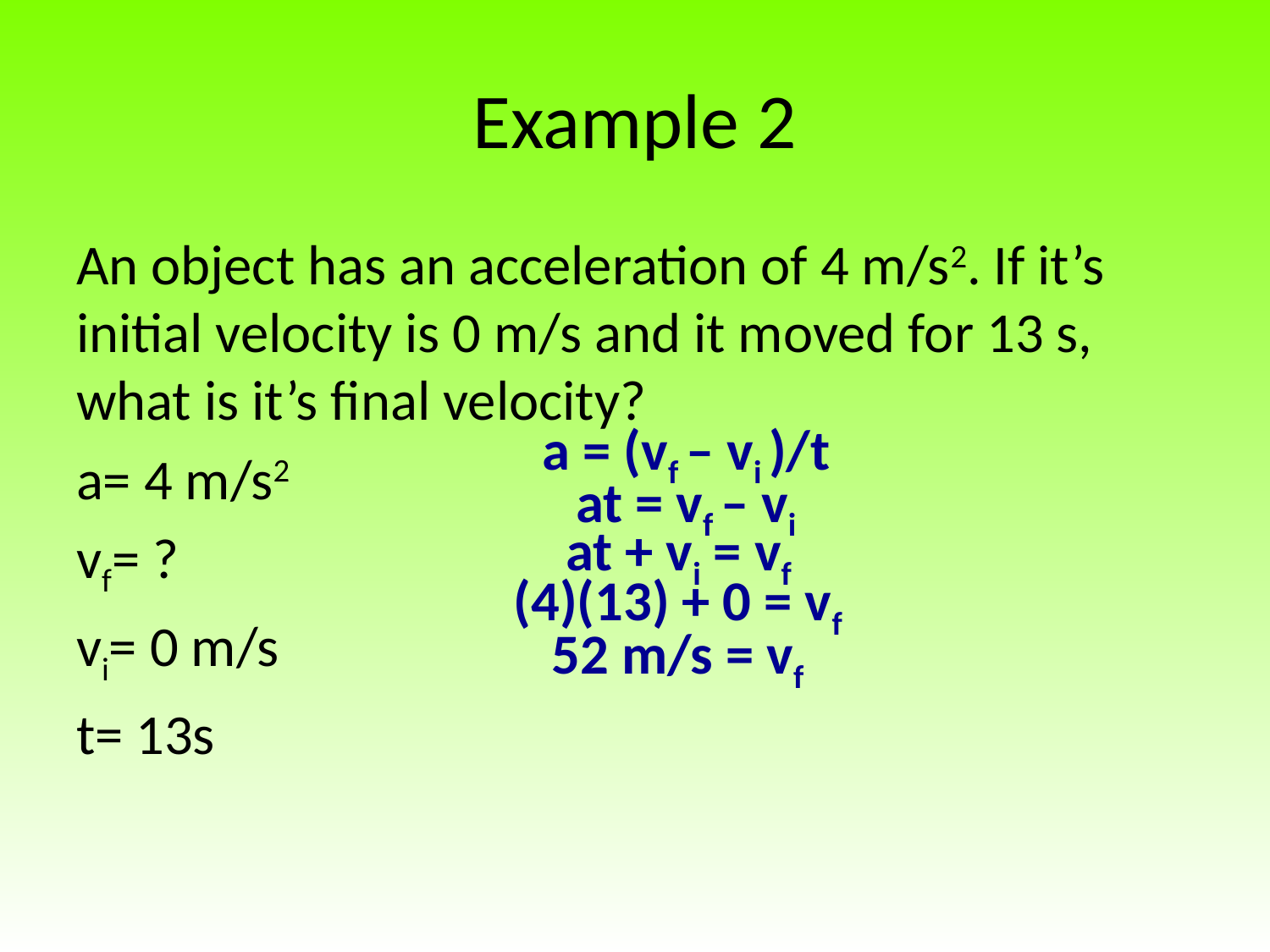

# Example 2
An object has an acceleration of 4 m/s2. If it’s initial velocity is 0 m/s and it moved for 13 s, what is it’s final velocity?
a= 4 m/s2
vf= ?
vi= 0 m/s
t= 13s
a = (vf – vi )/t
at = vf – vi
at + vi = vf
(4)(13) + 0 = vf
52 m/s = vf